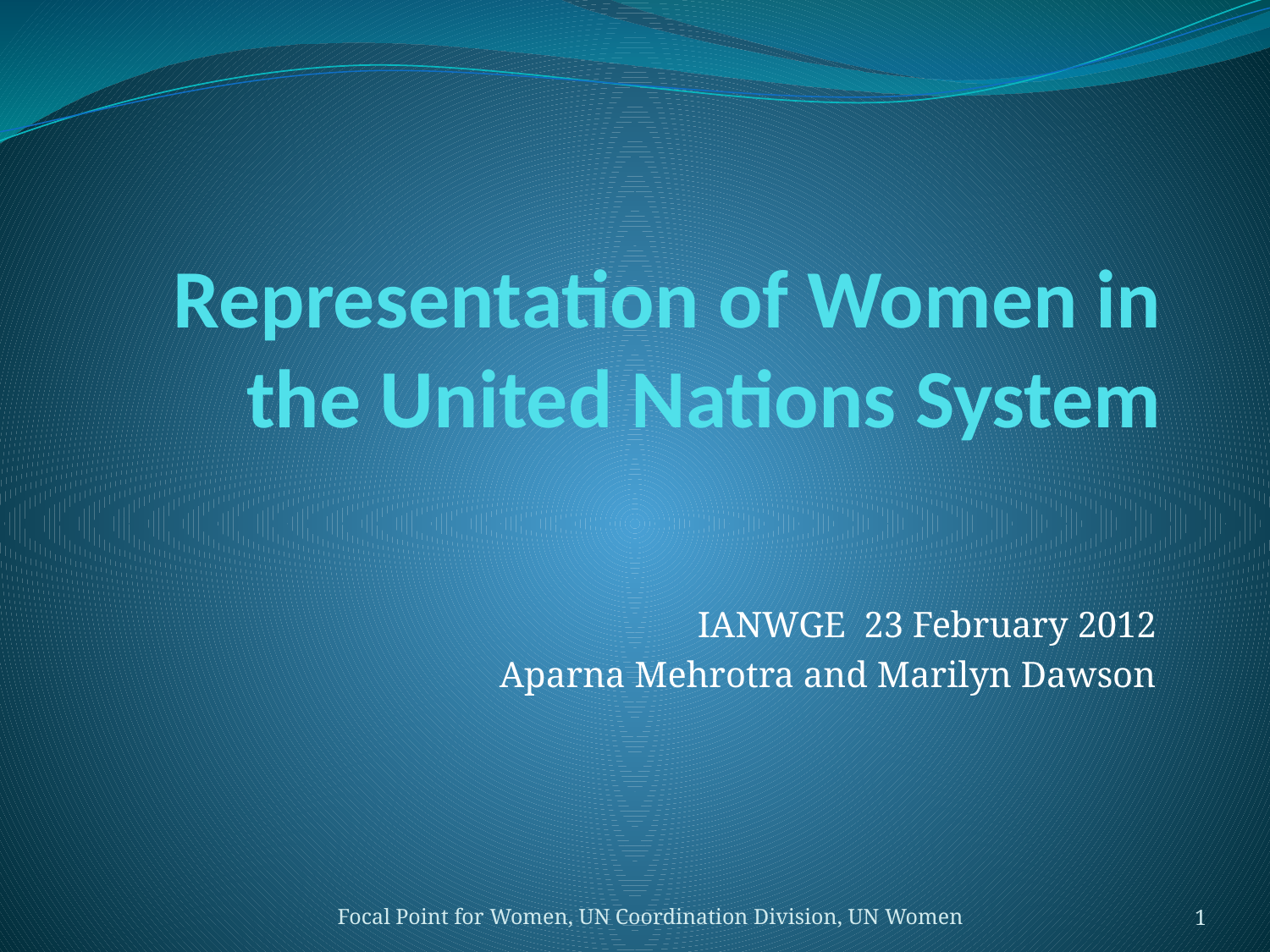

# Representation of Women in the United Nations System

IANWGE  23 February 2012
Aparna Mehrotra and Marilyn Dawson

Focal Point for Women, UN Coordination Division, UN Women
1